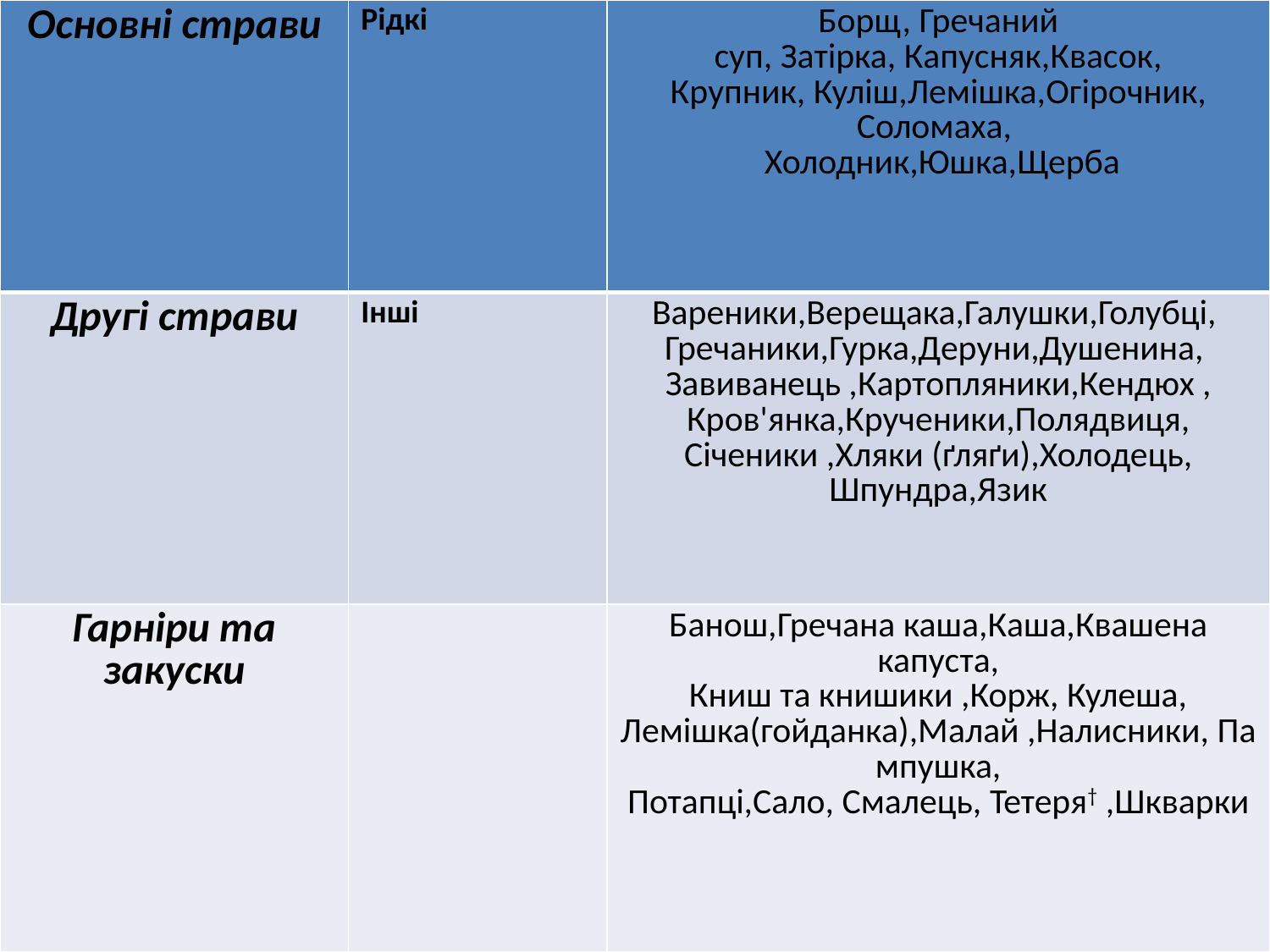

| Основні страви | Рідкі | Борщ, Гречаний суп, Затірка, Капусняк,Квасок, Крупник, Куліш,Лемішка,Огірочник, Соломаха,   Холодник,Юшка,Щерба |
| --- | --- | --- |
| Другі страви | Інші | Вареники,Верещака,Галушки,Голубці,  Гречаники,Гурка,Деруни,Душенина,  Завиванець ,Картопляники,Кендюх ,  Кров'янка,Крученики,Полядвиця,  Січеники ,Хляки (ґляґи),Холодець, Шпундра,Язик |
| Гарніри та закуски |  | Банош,Гречана каша,Каша,Квашена капуста, Книш та книшики ,Корж, Кулеша, Лемішка(гойданка),Малай ,Налисники, Пампушка, Потапці,Сало, Смалець, Тетеря† ,Шкварки |